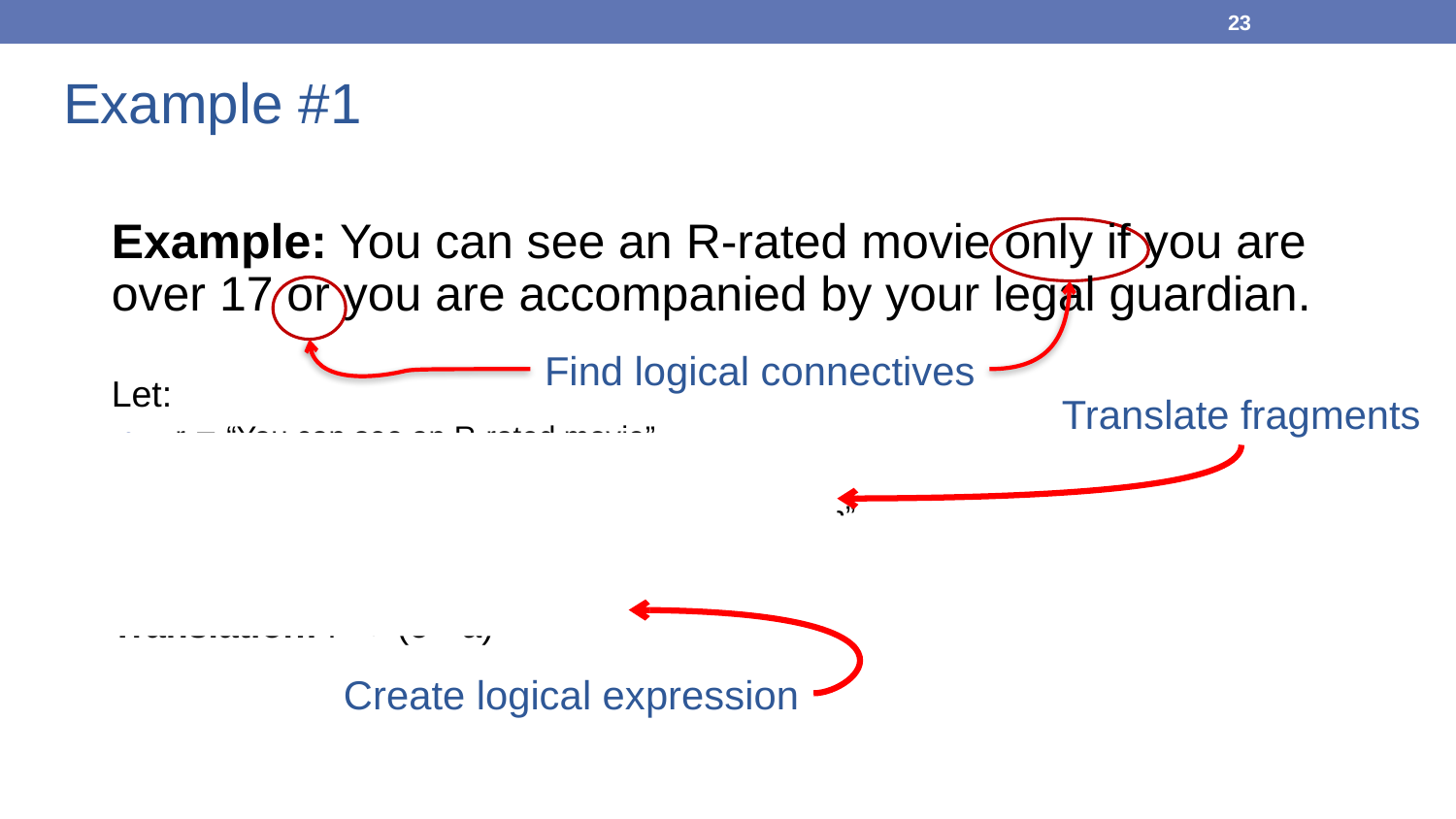

23
# Example #1
Example: You can see an R-rated movie only if you are over 17 or you are accompanied by your legal guardian.

Let:
r ≡ “You can see an R-rated movie”
o ≡ “You are over 17”
a ≡ “You are accompanied by your legal guardian”

Translation: r → (o ∨ a)

Find logical connectives
Translate fragments

Create logical expression